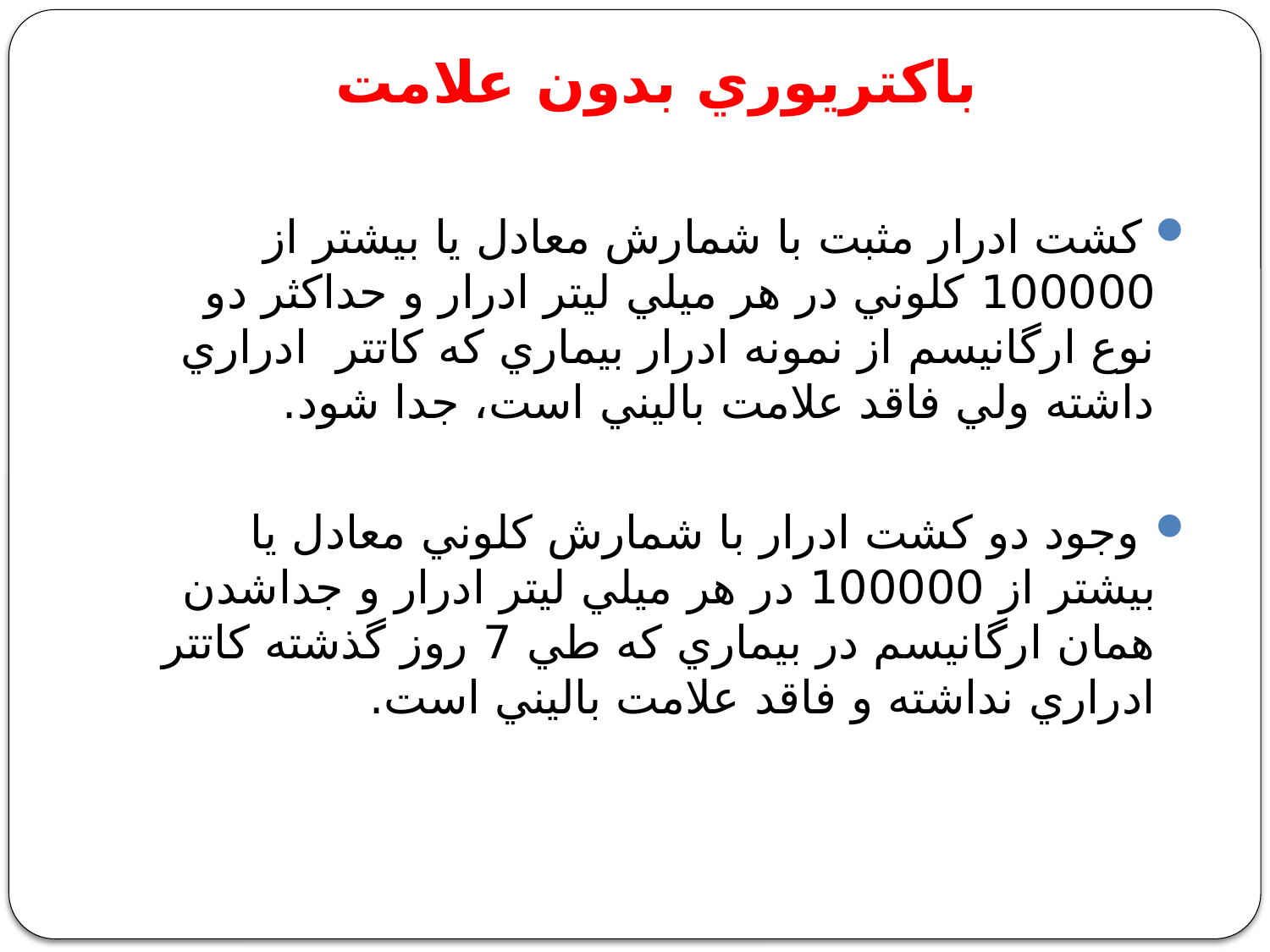

# باكتريوري بدون علامت
 كشت ادرار مثبت با شمارش معادل يا بيشتر از 100000 كلوني در هر ميلي ليتر ادرار و حداكثر دو نوع ارگانيسم از نمونه ادرار بيماري كه كاتتر  ادراري داشته ولي فاقد علامت باليني است، جدا شود.

 وجود دو كشت ادرار با شمارش كلوني معادل يا بيشتر از 100000 در هر ميلي ليتر ادرار و جداشدن همان ارگانيسم در بيماري كه طي 7 روز گذشته كاتتر  ادراري نداشته و فاقد علامت باليني است.